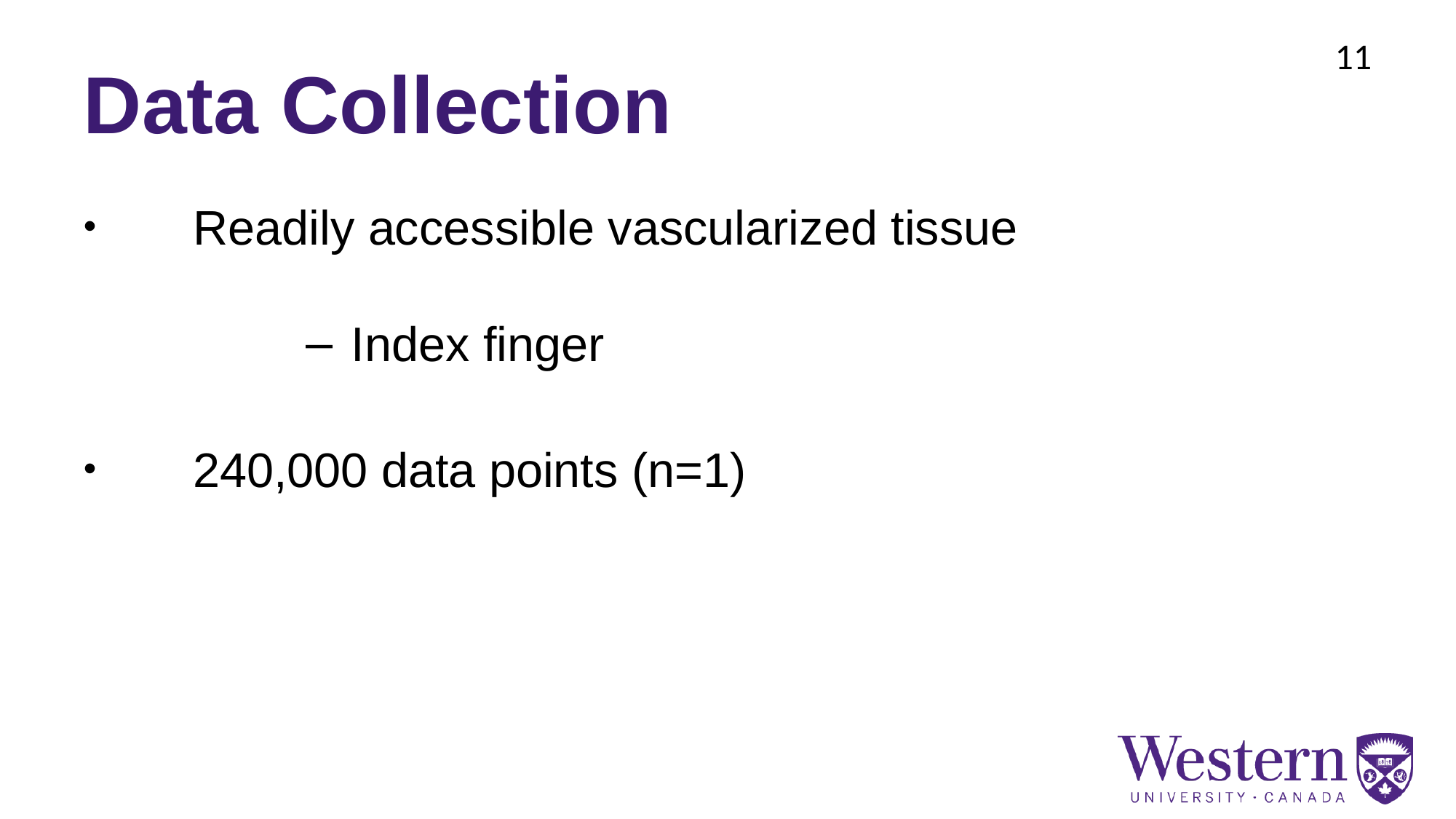

# Data Collection
11
Readily accessible vascularized tissue
Index finger

240,000 data points (n=1)